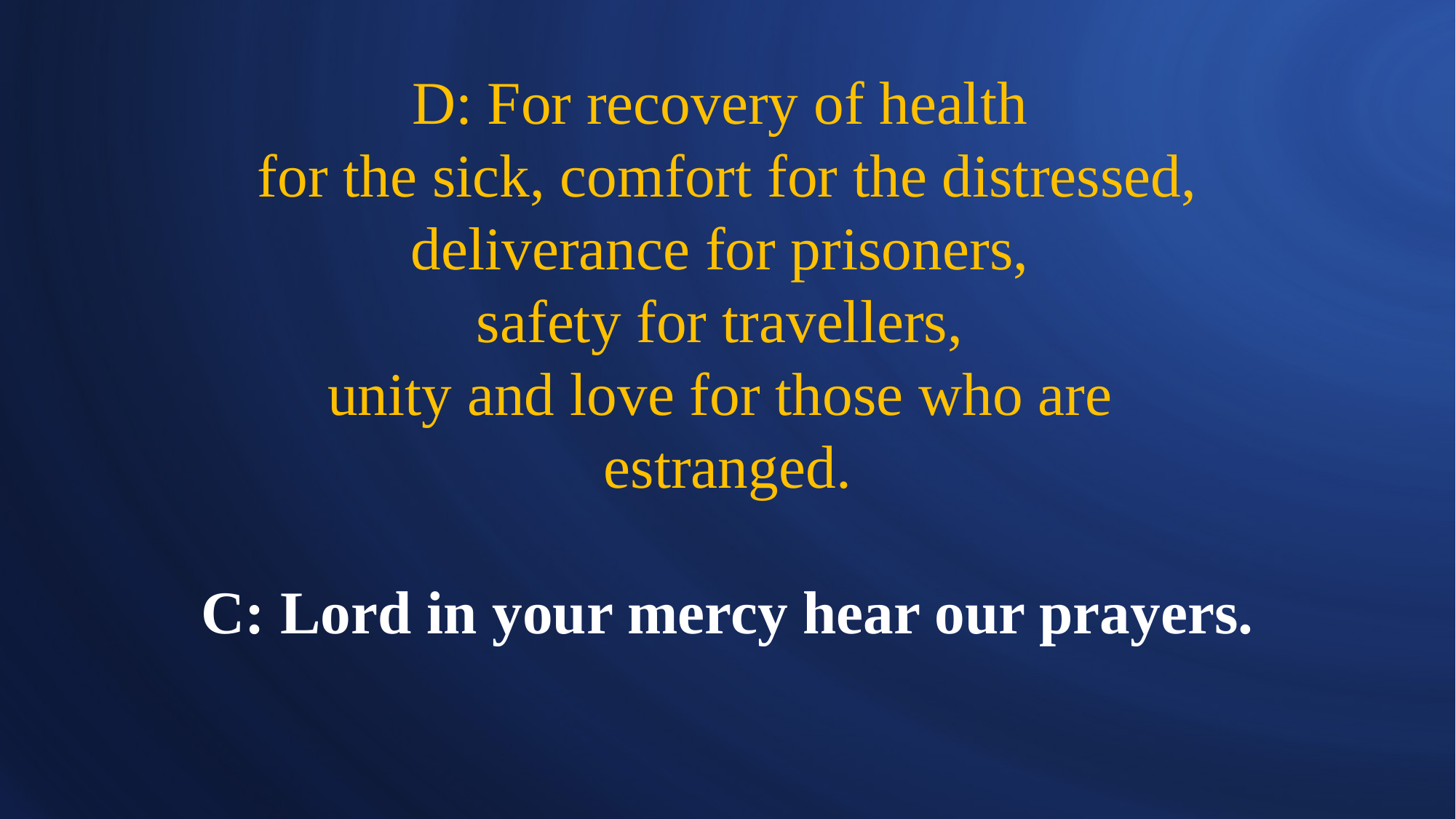

# D: For recovery of health for the sick, comfort for the distressed, deliverance for prisoners, safety for travellers, unity and love for those who are estranged. C: Lord in your mercy hear our prayers.